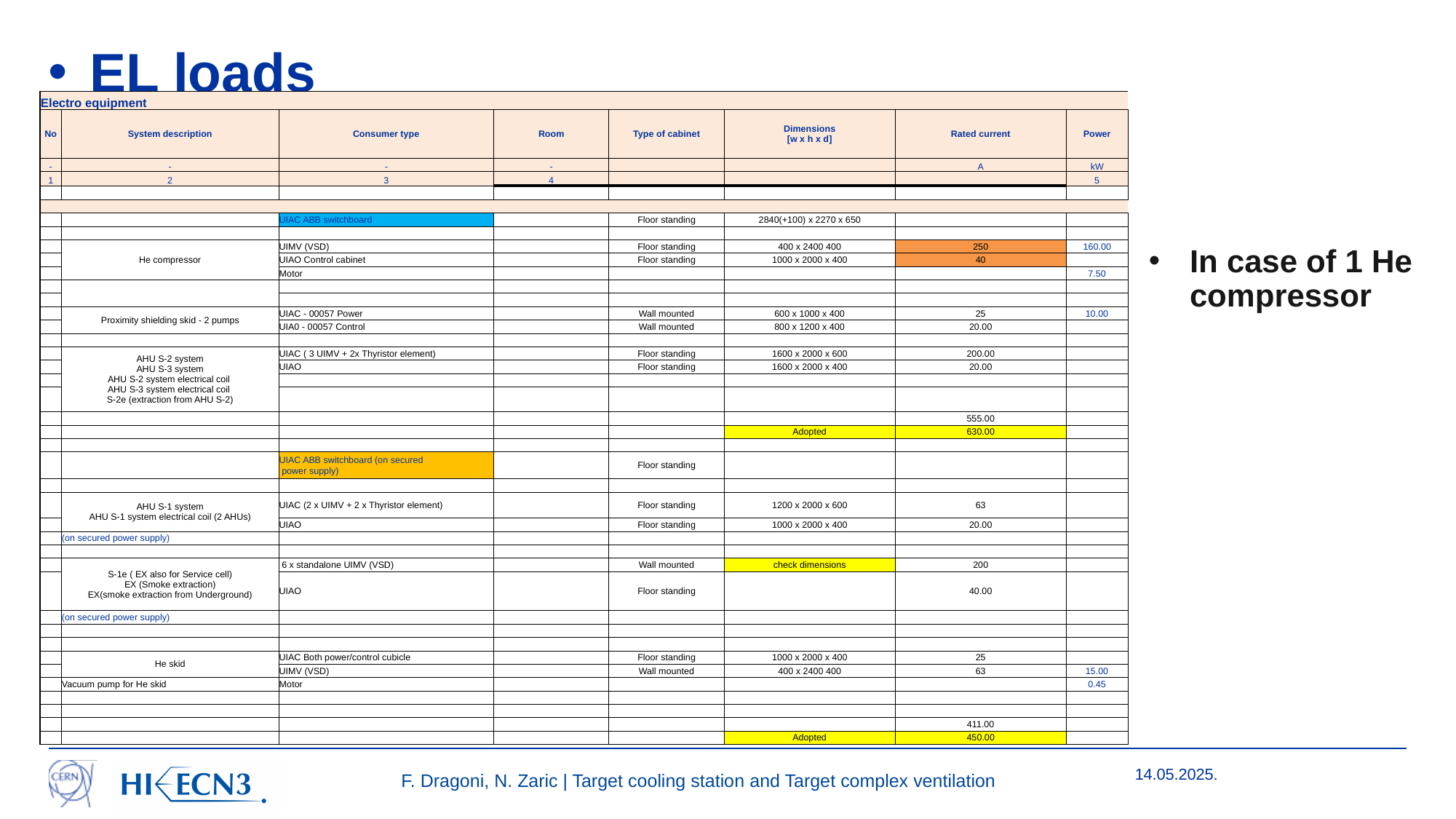

# EL loads
| Electro equipment |  |  |  |  |  |  |  |
| --- | --- | --- | --- | --- | --- | --- | --- |
| No | System description | Consumer type | Room | Type of cabinet | Dimensions [w x h x d] | Rated current | Power |
| - | - | - | - |  |  | A | kW |
| 1 | 2 | 3 | 4 |  |  |  | 5 |
|  |  |  |  |  |  |  |  |
|  |  |  |  |  |  |  |  |
|  |  | UIAC ABB switchboard |  | Floor standing | 2840(+100) x 2270 x 650 |  |  |
|  |  |  |  |  |  |  |  |
|  | He compressor | UIMV (VSD) |  | Floor standing | 400 x 2400 400 | 250 | 160.00 |
|  |  | UIAO Control cabinet |  | Floor standing | 1000 x 2000 x 400 | 40 |  |
|  |  | Motor |  |  |  |  | 7.50 |
|  |  | Global power supply (not a cubicle) |  |  |  |  |  |
|  |  | Global power supply (on skid) |  |  |  |  |  |
|  | Proximity shielding skid - 2 pumps | UIAC - 00057 Power |  | Wall mounted | 600 x 1000 x 400 | 25 | 10.00 |
|  |  | UIA0 - 00057 Control |  | Wall mounted | 800 x 1200 x 400 | 20.00 |  |
|  |  |  |  |  |  |  |  |
|  | AHU S-2 system AHU S-3 system AHU S-2 system electrical coil AHU S-3 system electrical coil S-2e (extraction from AHU S-2) | UIAC ( 3 UIMV + 2x Thyristor element) |  | Floor standing | 1600 x 2000 x 600 | 200.00 |  |
|  |  | UIAO |  | Floor standing | 1600 x 2000 x 400 | 20.00 |  |
|  |  |  |  |  |  |  |  |
|  |  |  |  |  |  |  |  |
|  |  |  |  |  |  | 555.00 |  |
|  |  |  |  |  | Adopted | 630.00 |  |
|  |  |  |  |  |  |  |  |
|  |  | UIAC ABB switchboard (on secured power supply) |  | Floor standing |  |  |  |
|  |  |  |  |  |  |  |  |
|  | AHU S-1 system AHU S-1 system electrical coil (2 AHUs) | UIAC (2 x UIMV + 2 x Thyristor element) |  | Floor standing | 1200 x 2000 x 600 | 63 |  |
|  |  | UIAO |  | Floor standing | 1000 x 2000 x 400 | 20.00 |  |
|  | (on secured power supply) |  |  |  |  |  |  |
|  |  |  |  |  |  |  |  |
|  | S-1e ( EX also for Service cell) EX (Smoke extraction) EX(smoke extraction from Underground) | 6 x standalone UIMV (VSD) |  | Wall mounted | check dimensions | 200 |  |
|  |  | UIAO |  | Floor standing |  | 40.00 |  |
|  | (on secured power supply) |  |  |  |  |  |  |
|  |  |  |  |  |  |  |  |
|  |  |  |  |  |  |  |  |
|  | He skid | UIAC Both power/control cubicle |  | Floor standing | 1000 x 2000 x 400 | 25 |  |
|  |  | UIMV (VSD) |  | Wall mounted | 400 x 2400 400 | 63 | 15.00 |
|  | Vacuum pump for He skid | Motor |  |  |  |  | 0.45 |
|  |  |  |  |  |  |  |  |
|  |  |  |  |  |  |  |  |
|  |  |  |  |  |  | 411.00 |  |
|  |  |  |  |  | Adopted | 450.00 |  |
In case of 1 He
compressor

14.05.2025.
F. Dragoni, N. Zaric | Target cooling station and Target complex ventilation